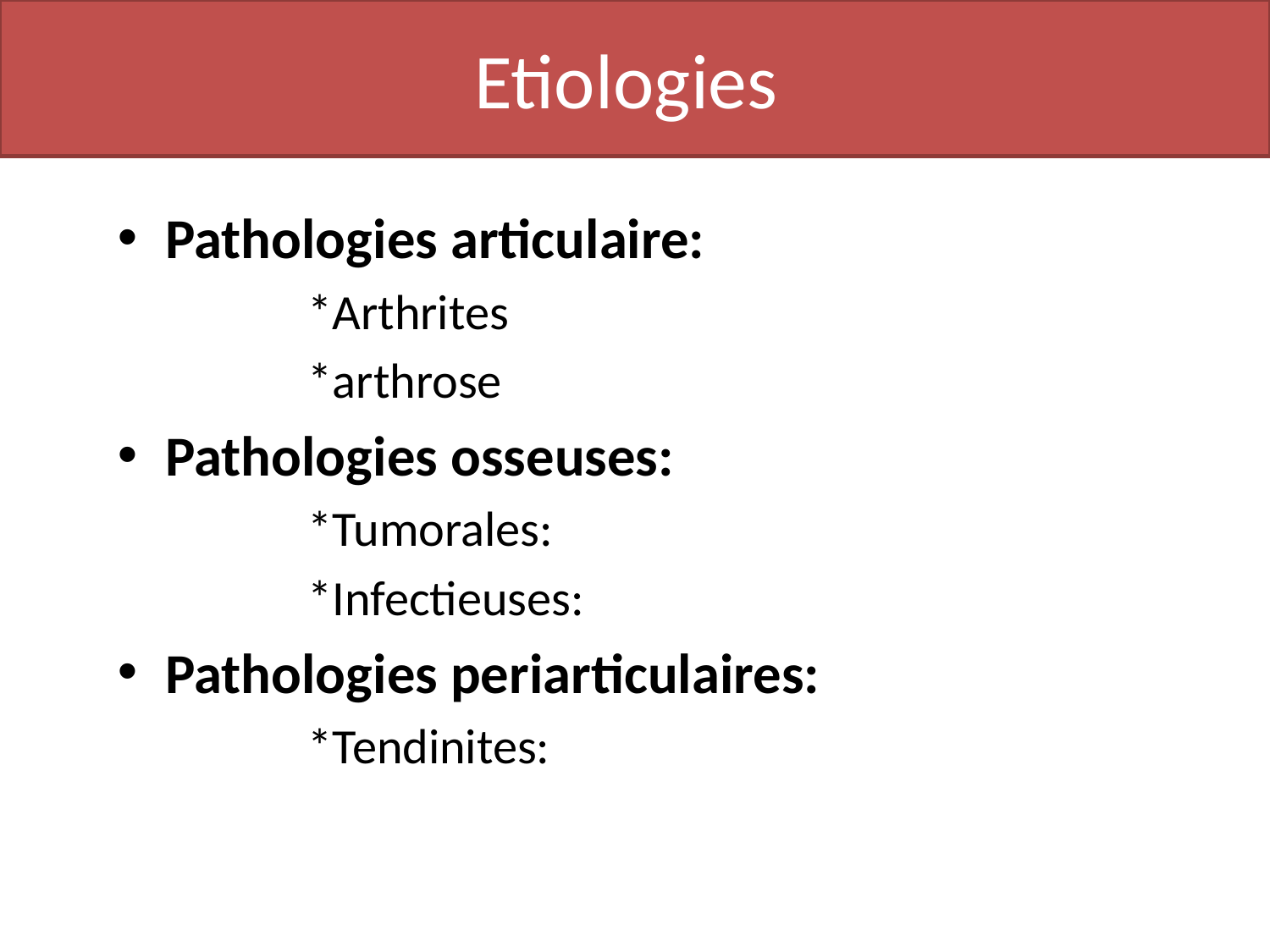

# Etiologies
Pathologies articulaire:
*Arthrites
*arthrose
Pathologies osseuses:
*Tumorales:
*Infectieuses:
Pathologies periarticulaires:
*Tendinites: